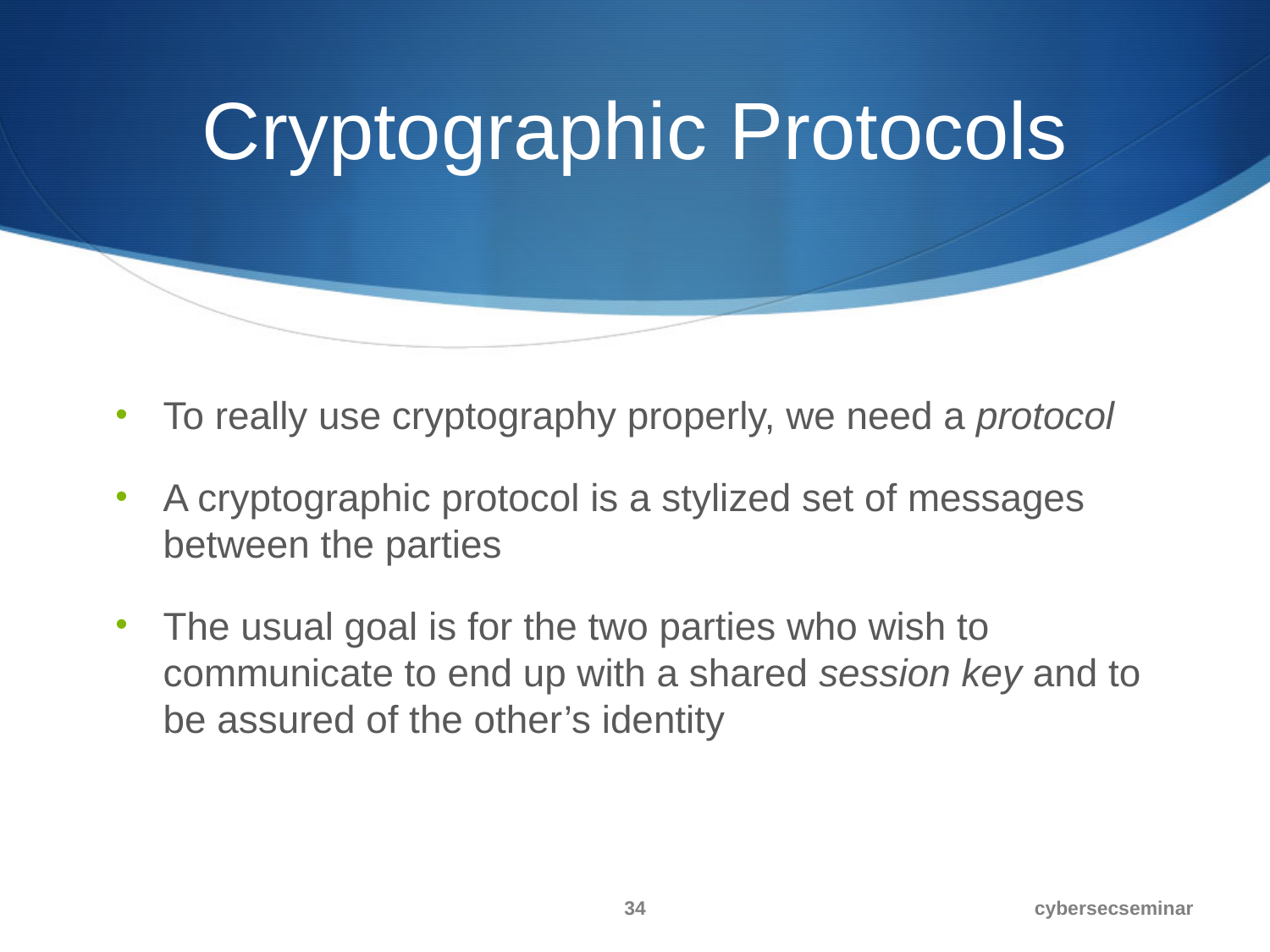

# Cryptographic Protocols
To really use cryptography properly, we need a protocol
A cryptographic protocol is a stylized set of messages between the parties
The usual goal is for the two parties who wish to communicate to end up with a shared session key and to be assured of the other’s identity
34
cybersecseminar